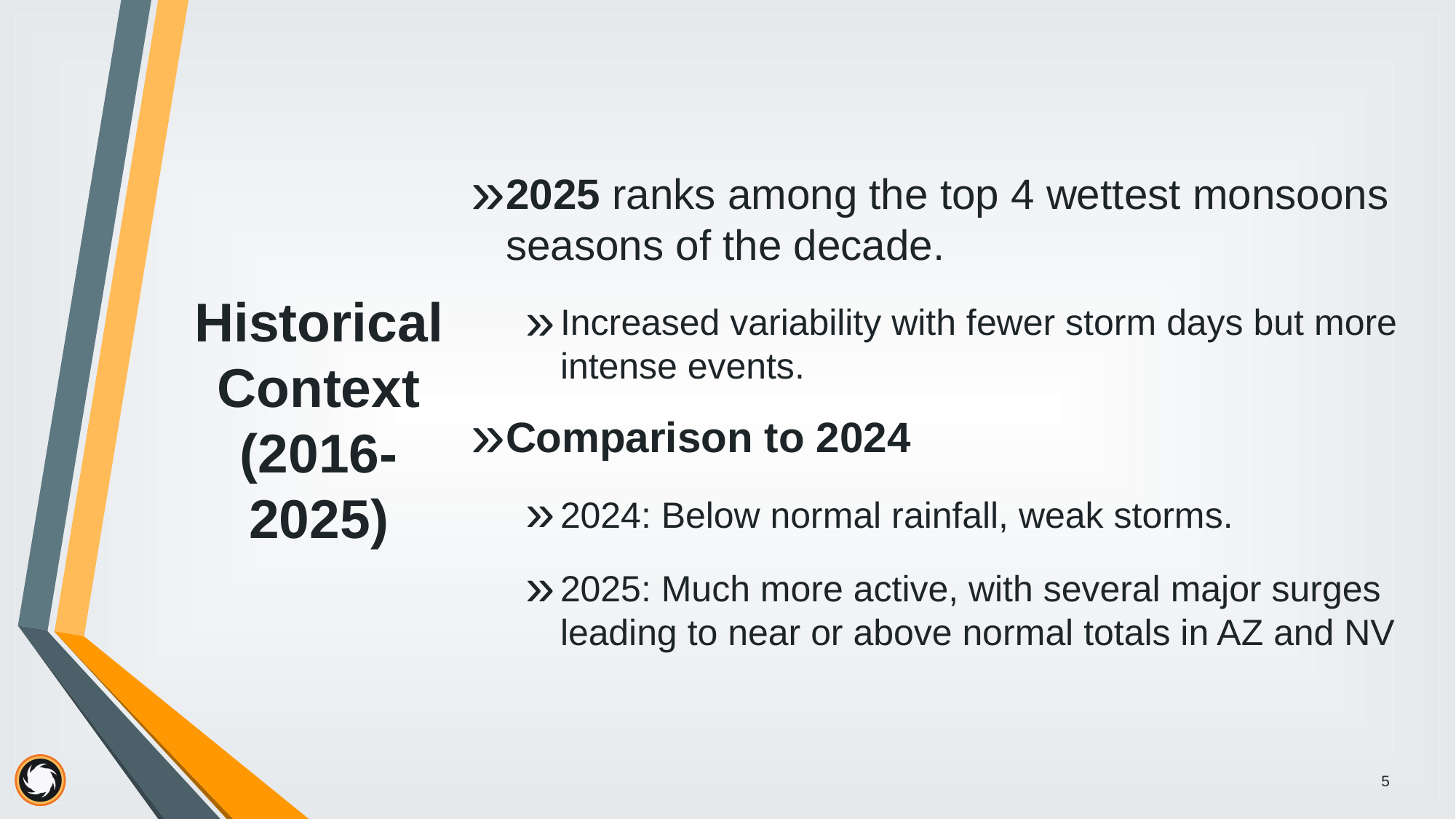

# Historical Context (2016-2025)
2025 ranks among the top 4 wettest monsoons seasons of the decade.
Increased variability with fewer storm days but more intense events.
Comparison to 2024
2024: Below normal rainfall, weak storms.
2025: Much more active, with several major surges leading to near or above normal totals in AZ and NV

5